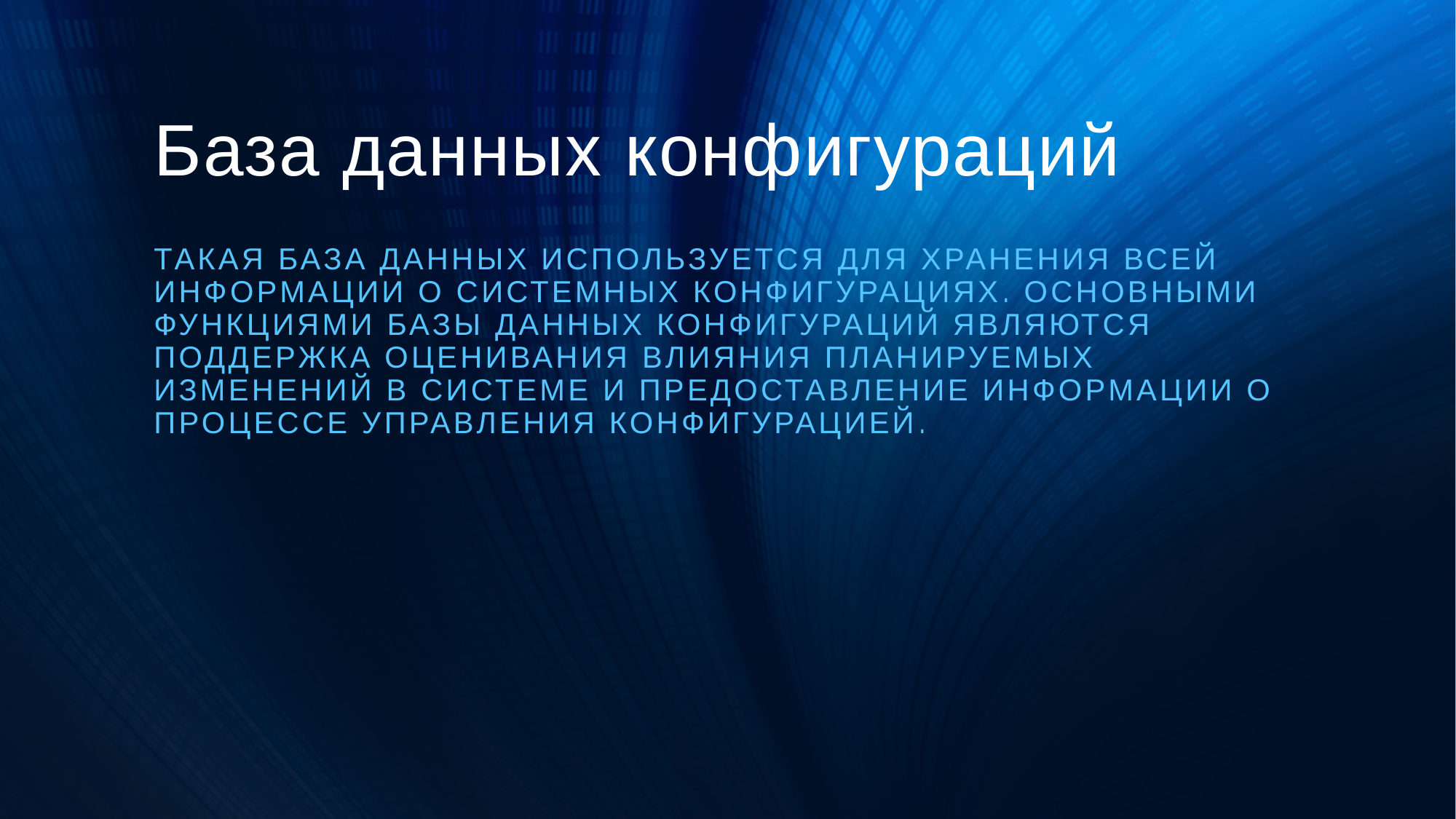

База данных конфигураций
Такая база данных используется для хранения всей информации о системных конфигурациях. Основными функциями базы данных конфигураций являются поддержка оценивания влияния планируемых изменений в системе и предоставление информации о процессе управления конфигурацией.